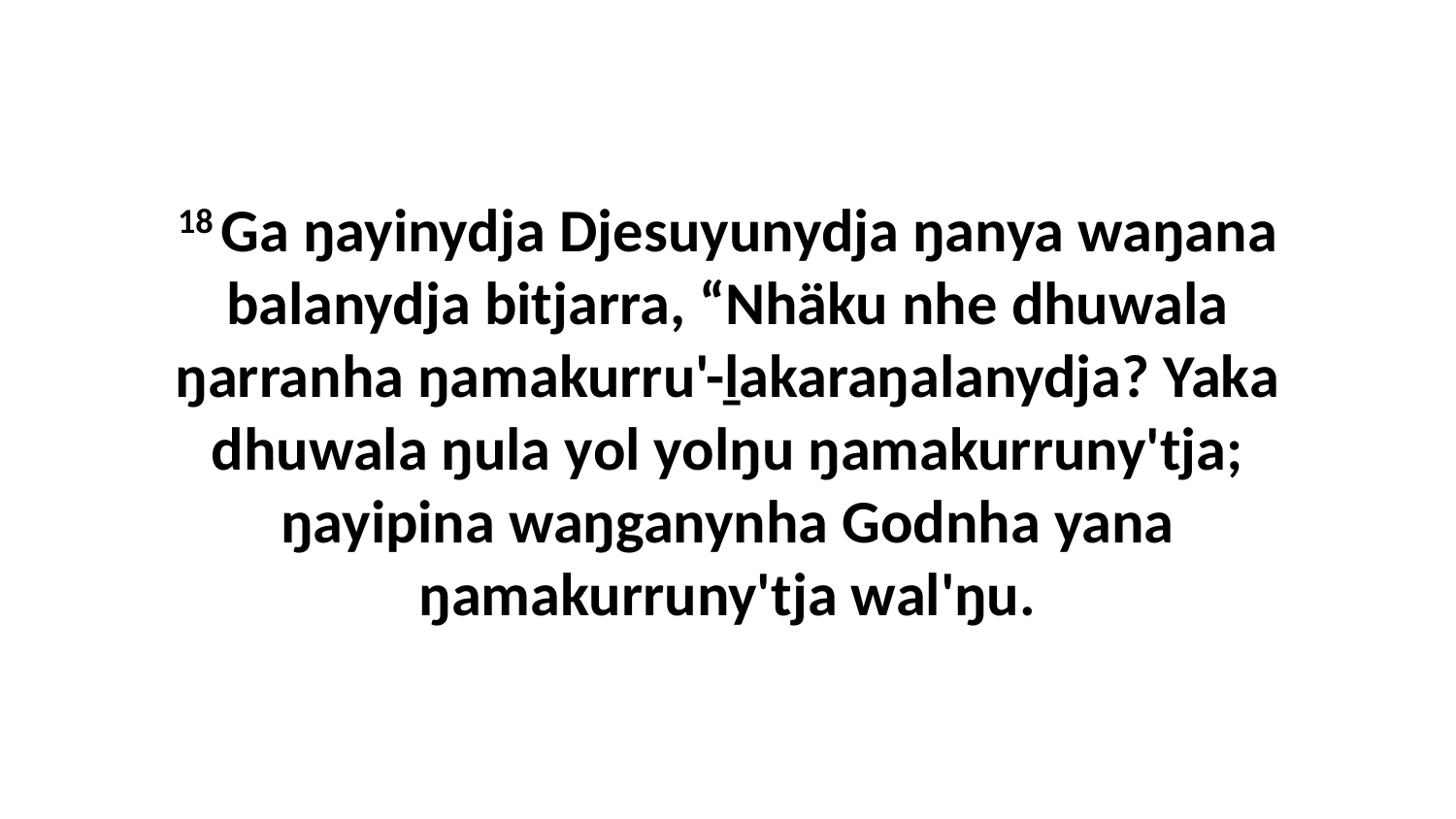

18 Ga ŋayinydja Djesuyunydja ŋanya waŋana balanydja bitjarra, “Nhäku nhe dhuwala ŋarranha ŋamakurru'-ḻakaraŋalanydja? Yaka dhuwala ŋula yol yolŋu ŋamakurruny'tja; ŋayipina waŋganynha Godnha yana ŋamakurruny'tja wal'ŋu.